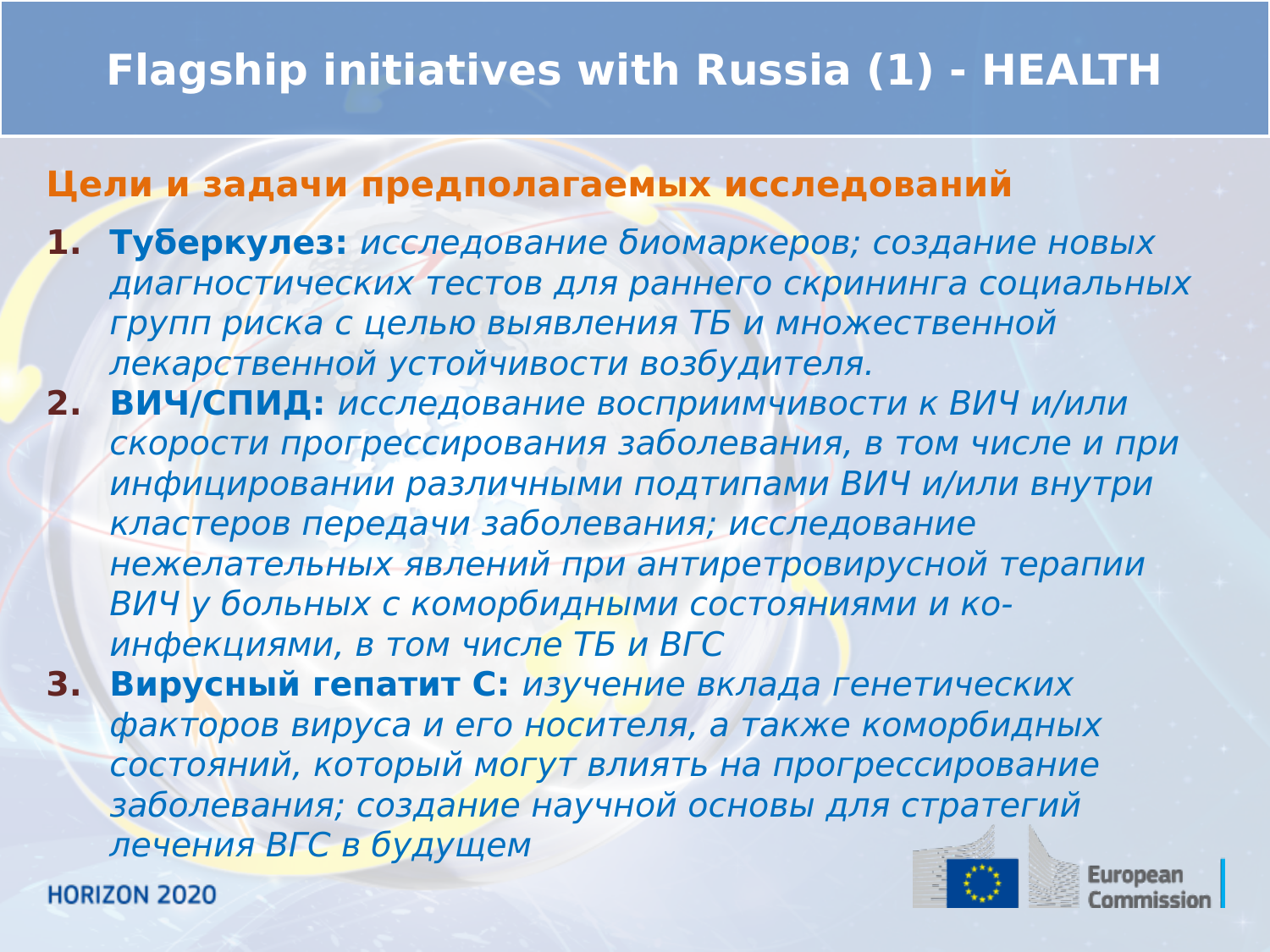

Flagship initiatives with Russia (1) - HEALTH
Цели и задачи предполагаемых исследований

Туберкулез: исследование биомаркеров; создание новых диагностических тестов для раннего скрининга социальных групп риска с целью выявления ТБ и множественной лекарственной устойчивости возбудителя.
ВИЧ/СПИД: исследование восприимчивости к ВИЧ и/или скорости прогрессирования заболевания, в том числе и при инфицировании различными подтипами ВИЧ и/или внутри кластеров передачи заболевания; исследование нежелательных явлений при антиретровирусной терапии ВИЧ у больных с коморбидными состояниями и ко-инфекциями, в том числе ТБ и ВГС
Вирусный гепатит С: изучение вклада генетических факторов вируса и его носителя, а также коморбидных состояний, который могут влиять на прогрессирование заболевания; создание научной основы для стратегий лечения ВГС в будущем